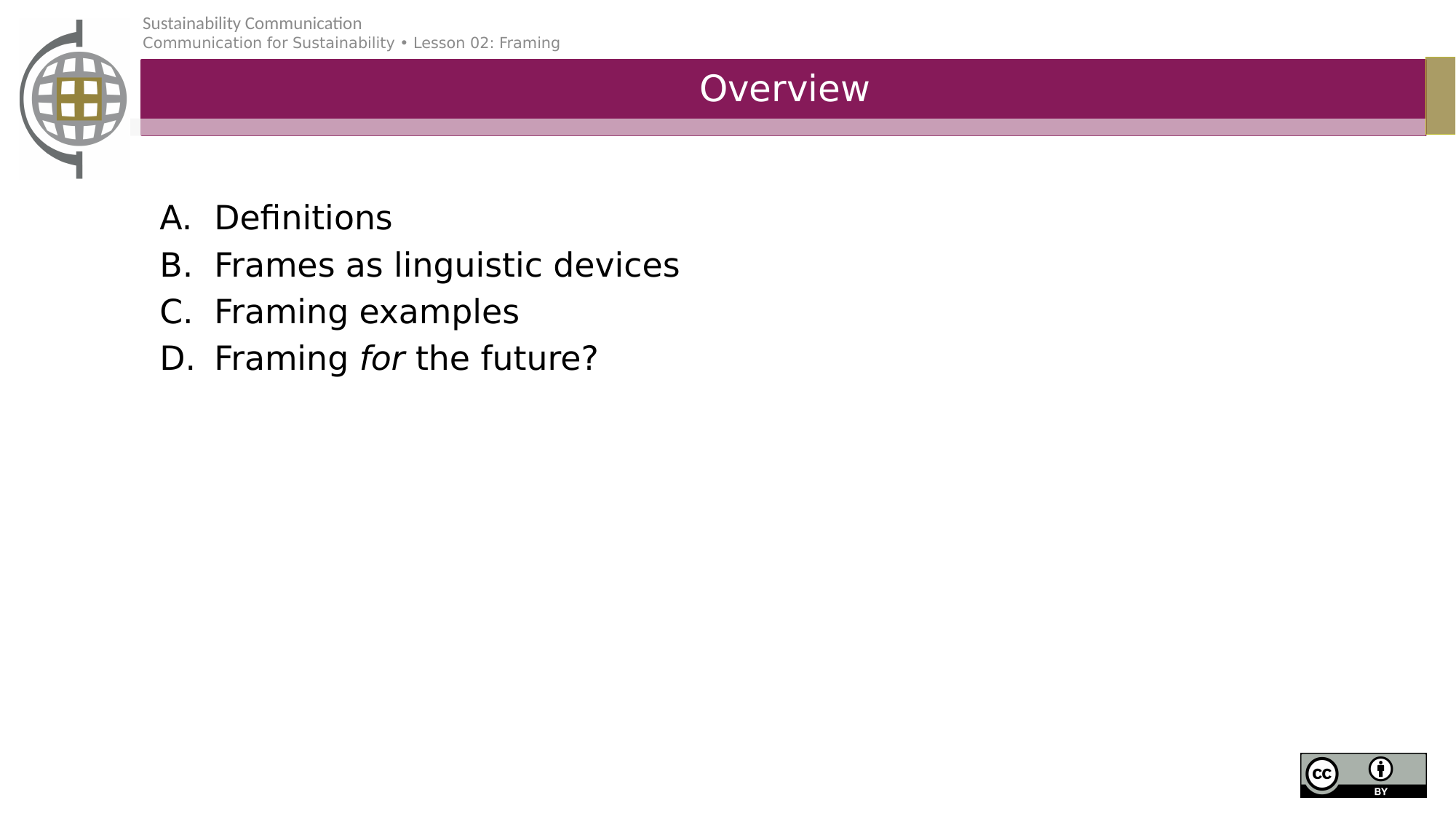

# Overview
Definitions
Frames as linguistic devices
Framing examples
Framing for the future?